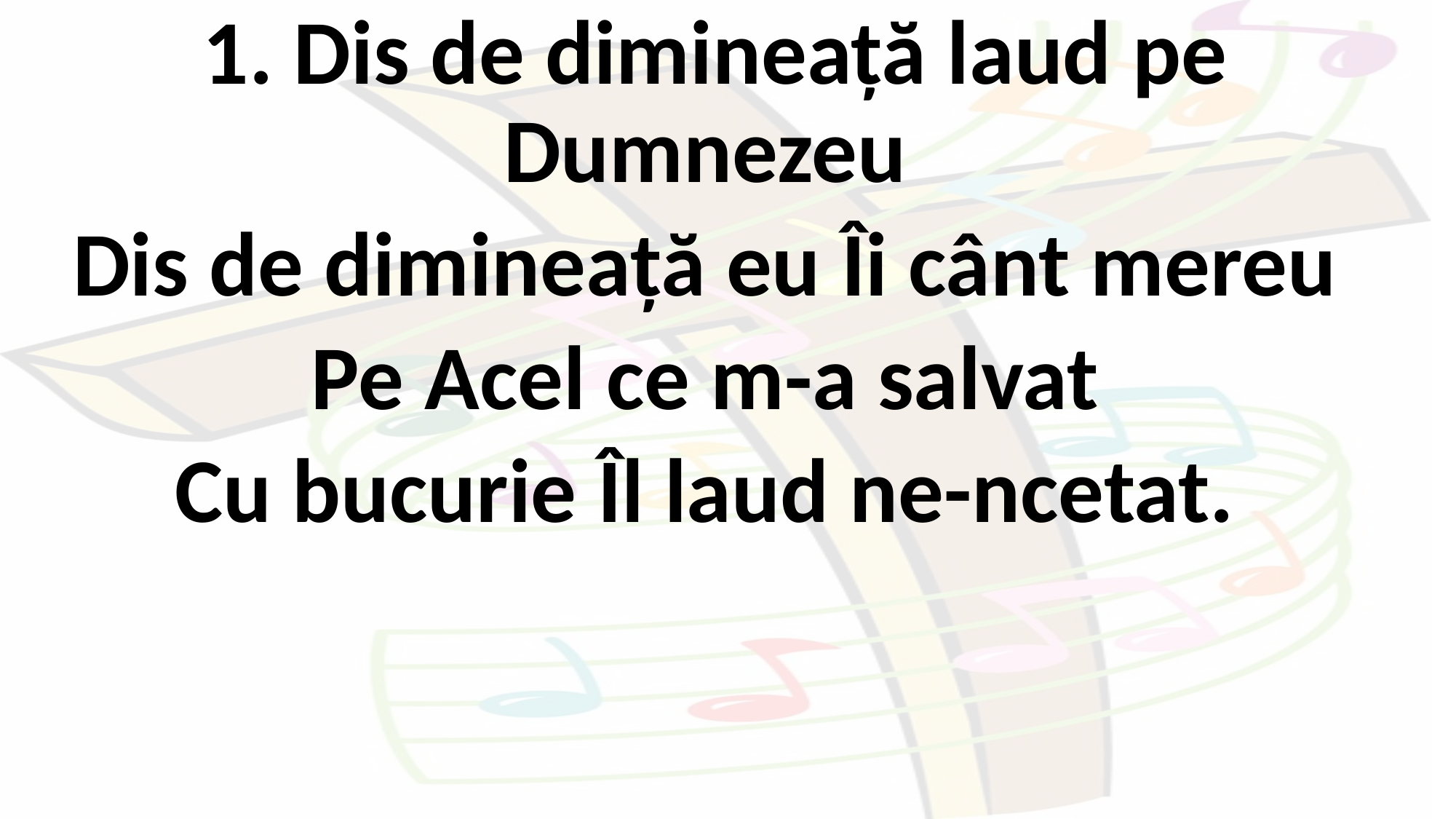

1. Dis de dimineață laud pe Dumnezeu
Dis de dimineață eu Îi cânt mereu
Pe Acel ce m-a salvat
Cu bucurie Îl laud ne-ncetat.